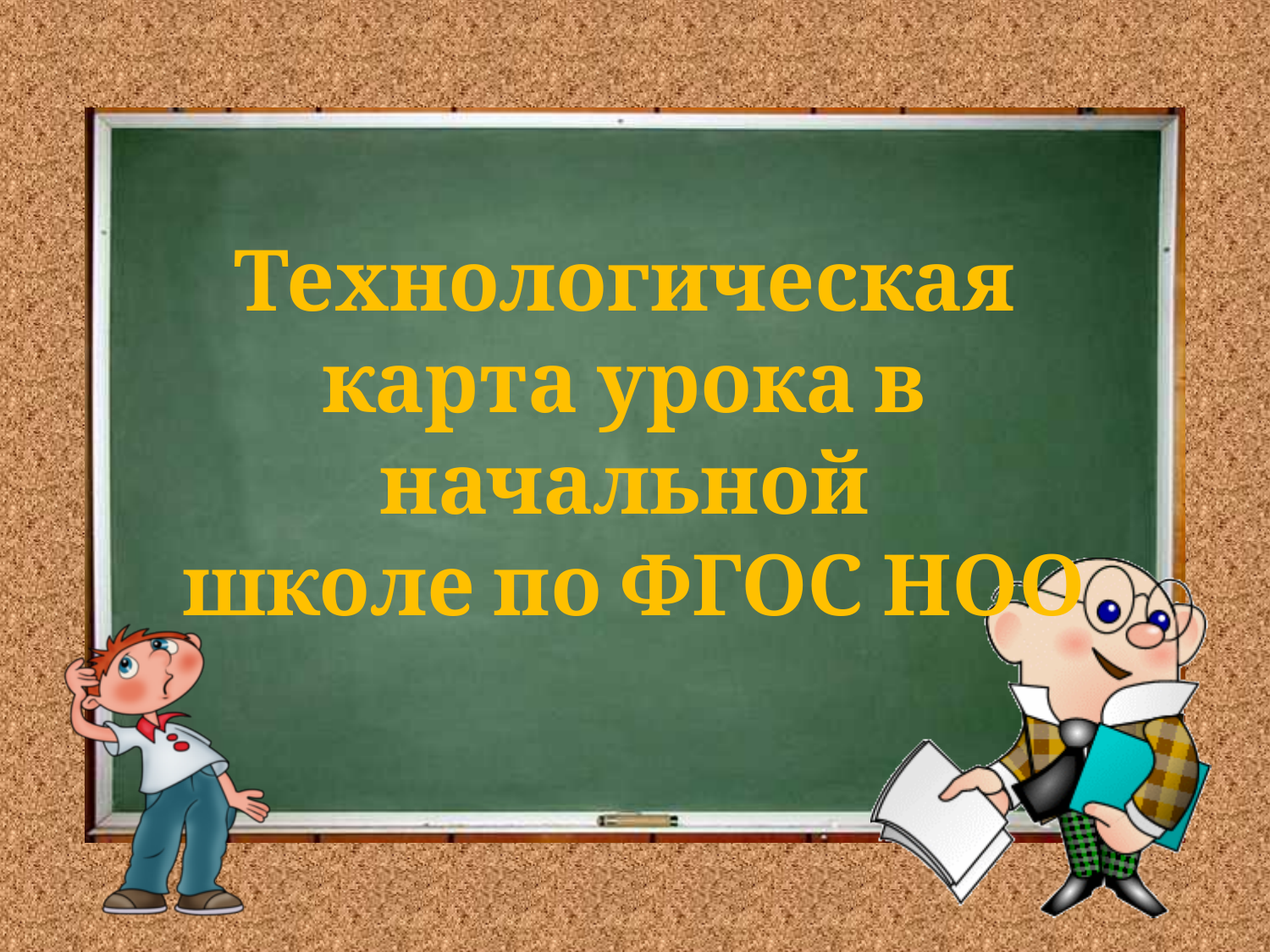

# Технологическая карта урока в начальной школе по ФГОС НОО